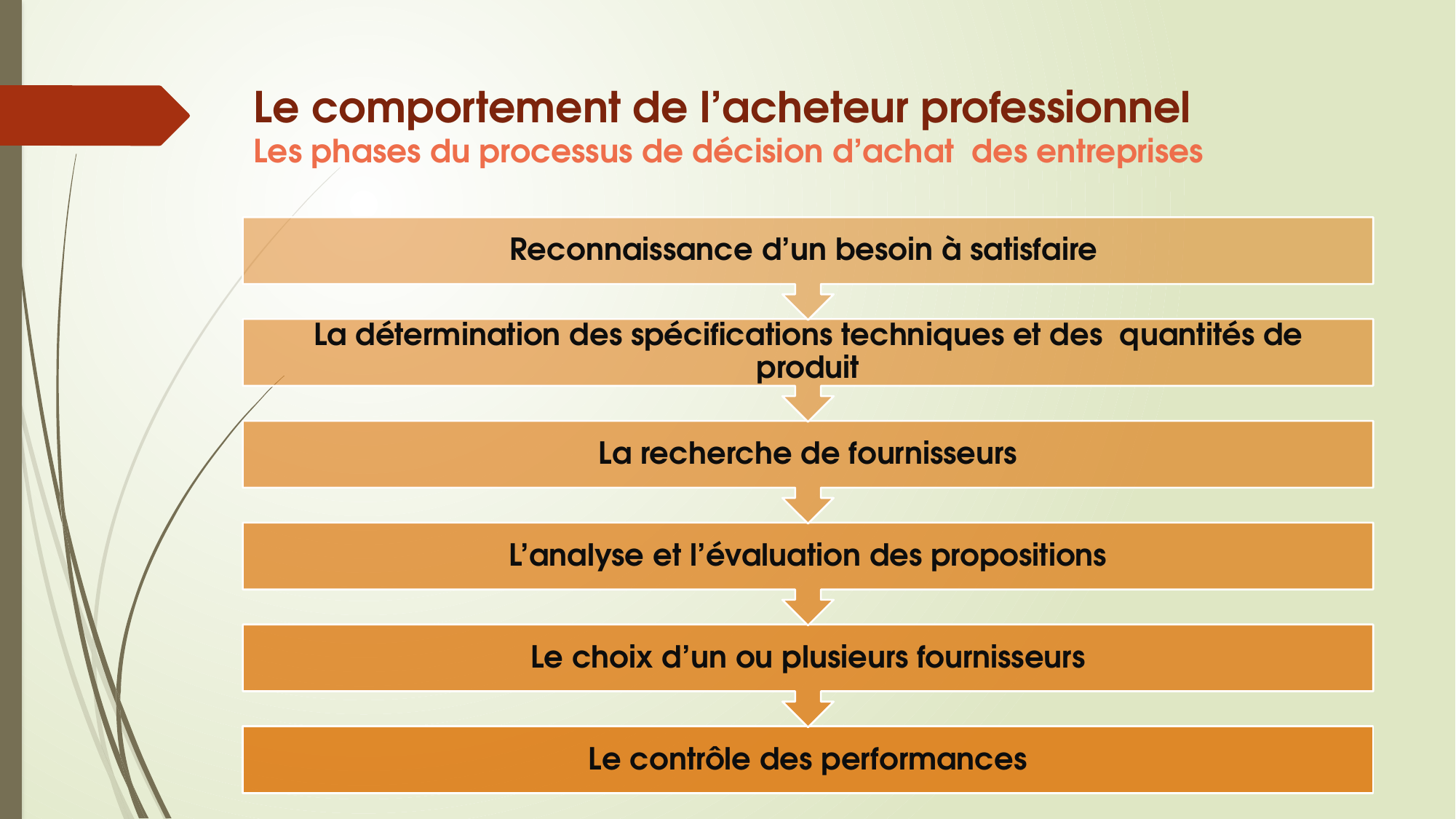

# Le comportement de l’acheteur professionnel Les phases du processus de décision d’achat  des entreprises
Le contrôle des performances
Le choix d’un ou plusieurs fournisseurs
L’analyse et l’évaluation des propositions
La recherche de fournisseurs
La détermination des spécifications techniques et des  quantités de produit
Reconnaissance d’un besoin à satisfaire